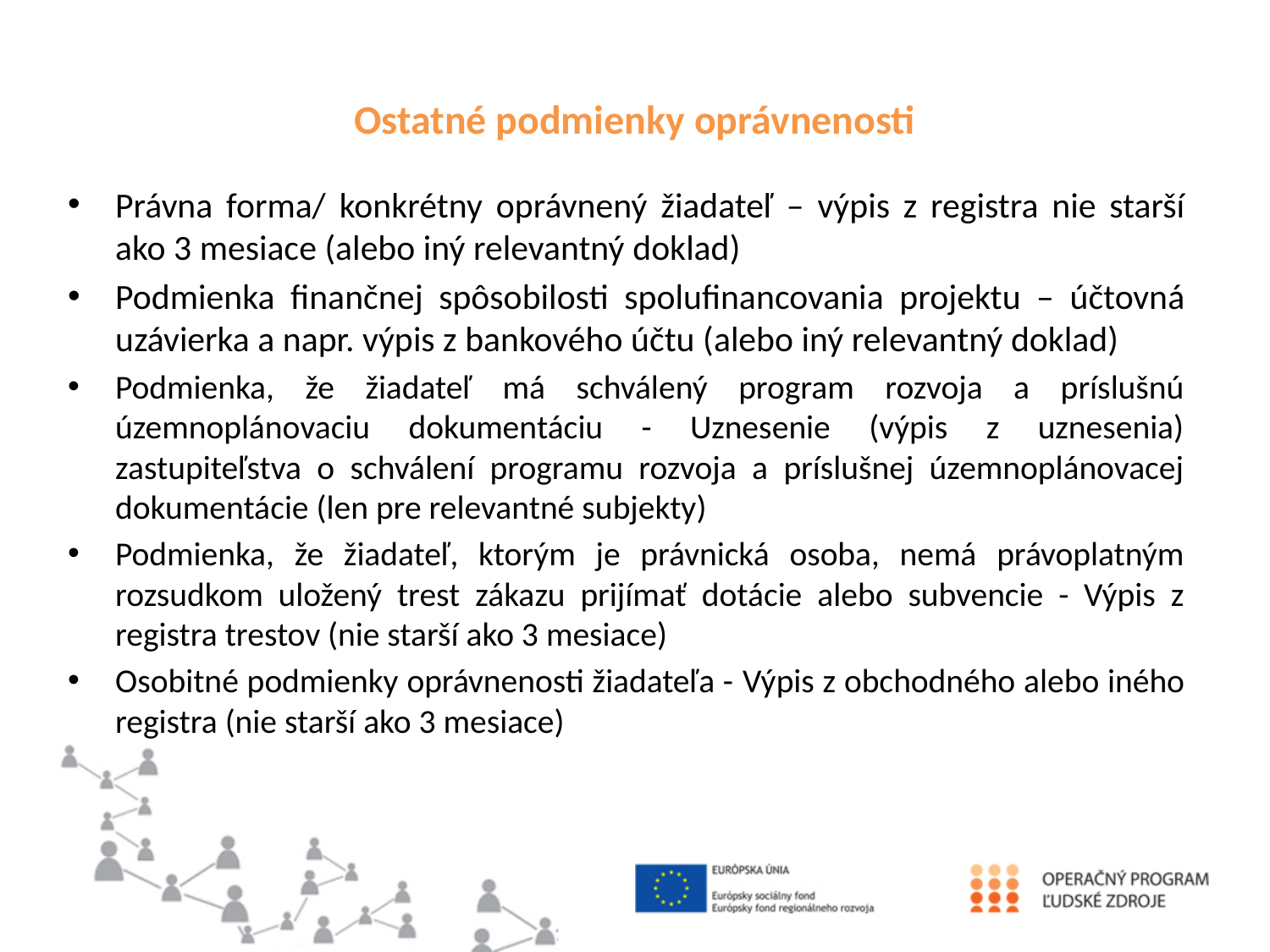

# Ostatné podmienky oprávnenosti
Právna forma/ konkrétny oprávnený žiadateľ – výpis z registra nie starší ako 3 mesiace (alebo iný relevantný doklad)
Podmienka finančnej spôsobilosti spolufinancovania projektu – účtovná uzávierka a napr. výpis z bankového účtu (alebo iný relevantný doklad)
Podmienka, že žiadateľ má schválený program rozvoja a príslušnú územnoplánovaciu dokumentáciu - Uznesenie (výpis z uznesenia) zastupiteľstva o schválení programu rozvoja a príslušnej územnoplánovacej dokumentácie (len pre relevantné subjekty)
Podmienka, že žiadateľ, ktorým je právnická osoba, nemá právoplatným rozsudkom uložený trest zákazu prijímať dotácie alebo subvencie - Výpis z registra trestov (nie starší ako 3 mesiace)
Osobitné podmienky oprávnenosti žiadateľa - Výpis z obchodného alebo iného registra (nie starší ako 3 mesiace)